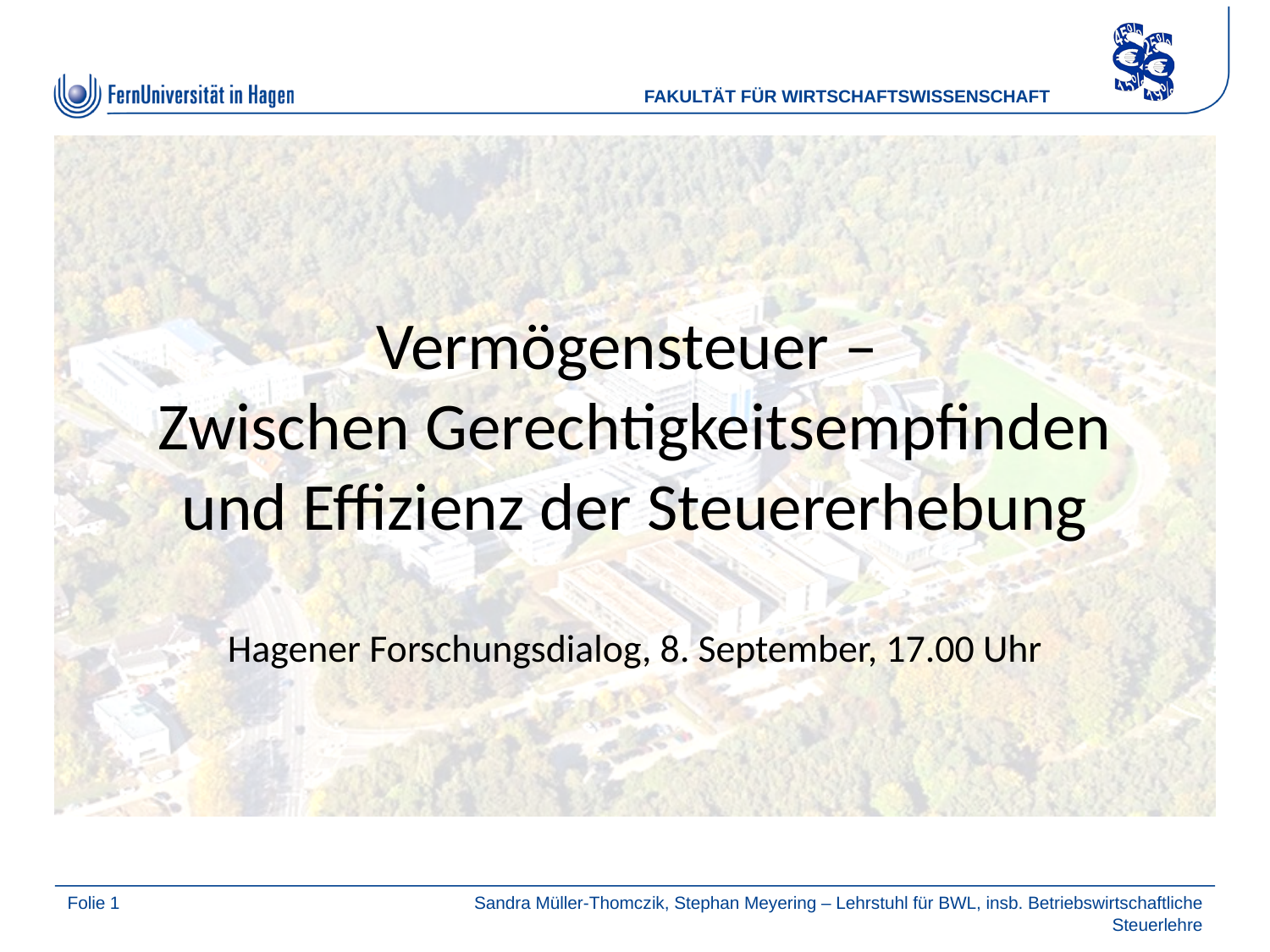

# Vermögensteuer – Zwischen Gerechtigkeitsempfinden und Effizienz der Steuererhebung Hagener Forschungsdialog, 8. September, 17.00 Uhr